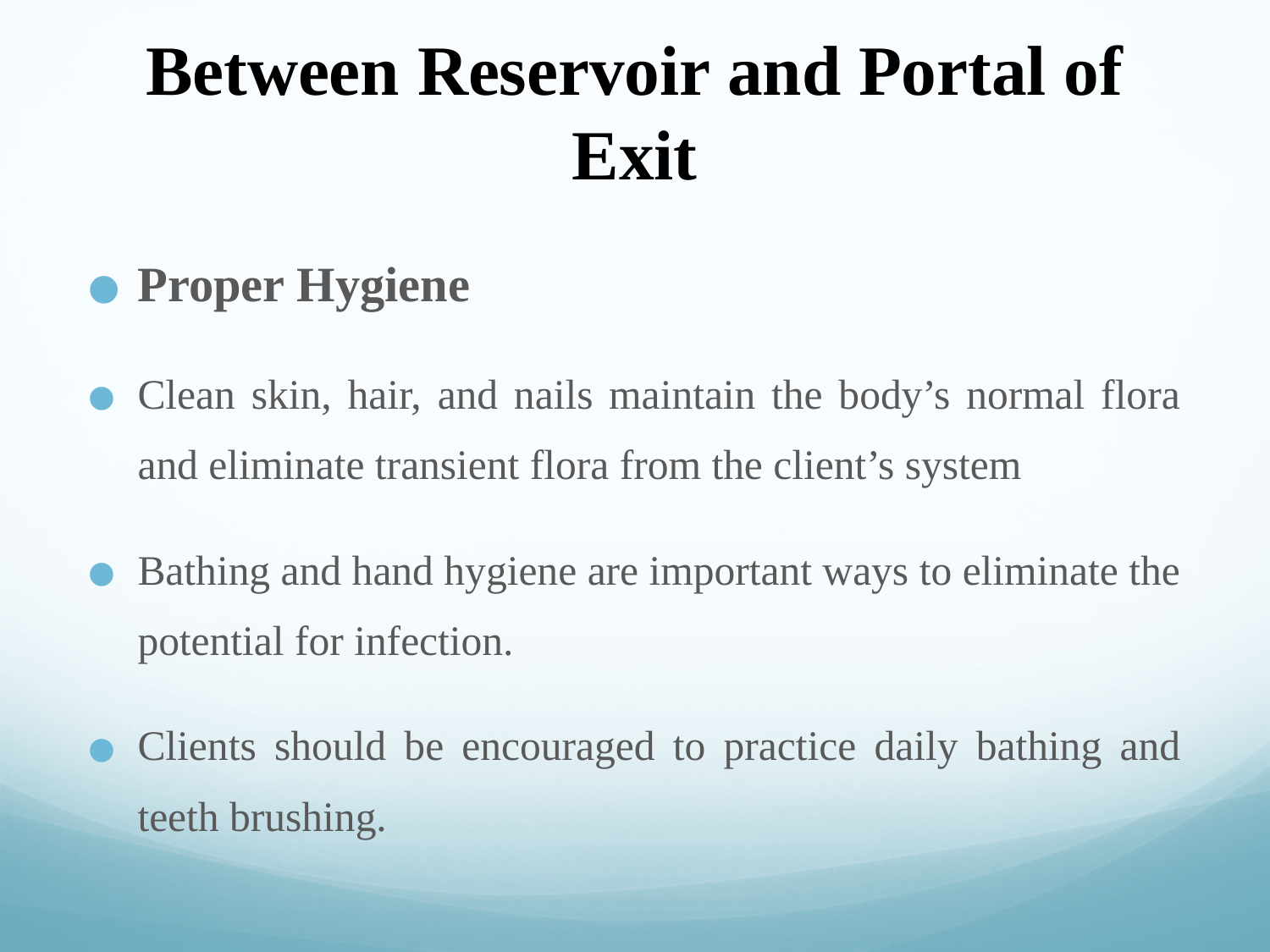

# Between Reservoir and Portal of Exit
Proper Hygiene
Clean skin, hair, and nails maintain the body’s normal flora and eliminate transient flora from the client’s system
Bathing and hand hygiene are important ways to eliminate the potential for infection.
Clients should be encouraged to practice daily bathing and teeth brushing.